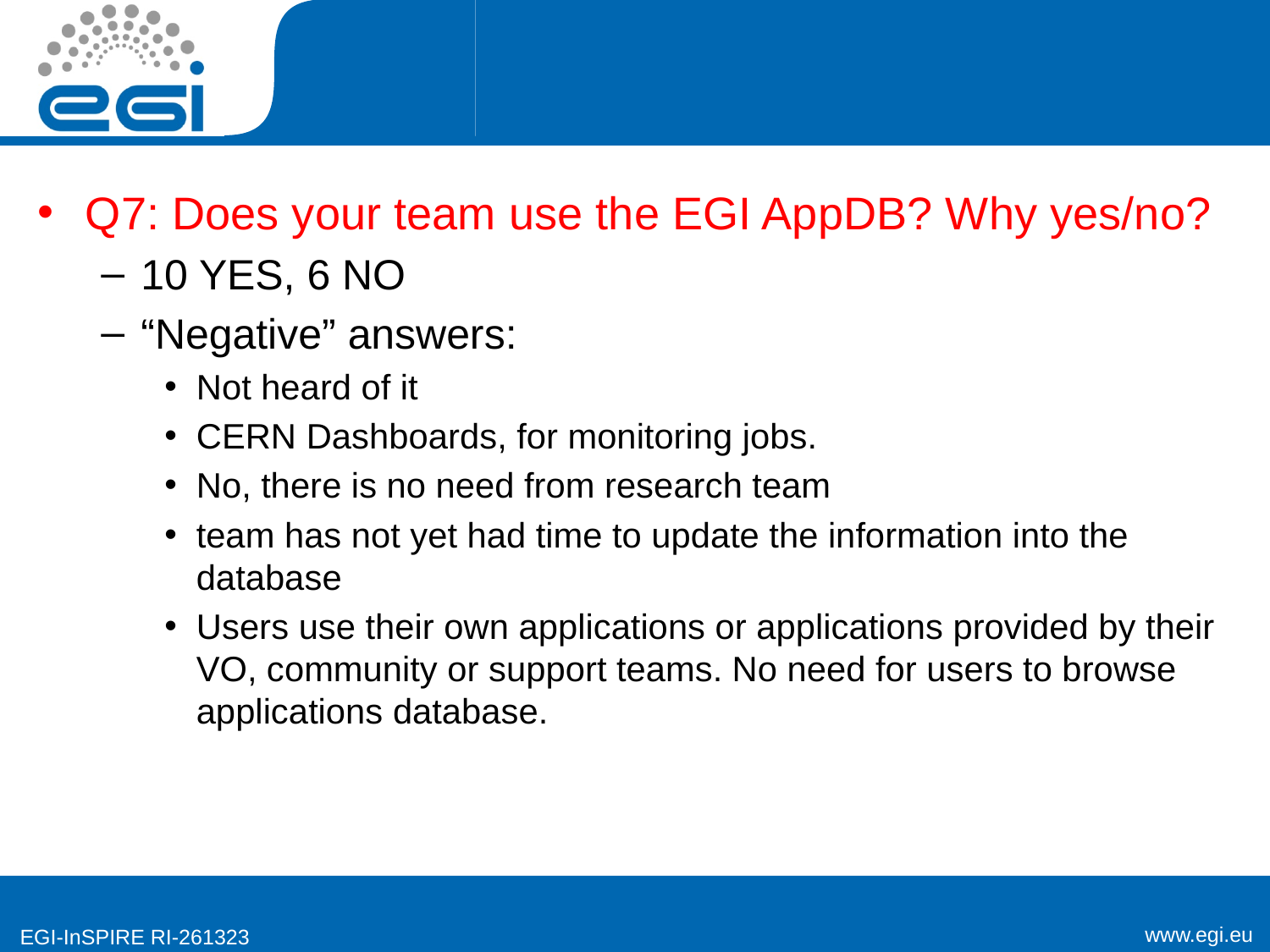

#
Q7: Does your team use the EGI AppDB? Why yes/no?
10 YES, 6 NO
“Negative” answers:
Not heard of it
CERN Dashboards, for monitoring jobs.
No, there is no need from research team
team has not yet had time to update the information into the database
Users use their own applications or applications provided by their VO, community or support teams. No need for users to browse applications database.